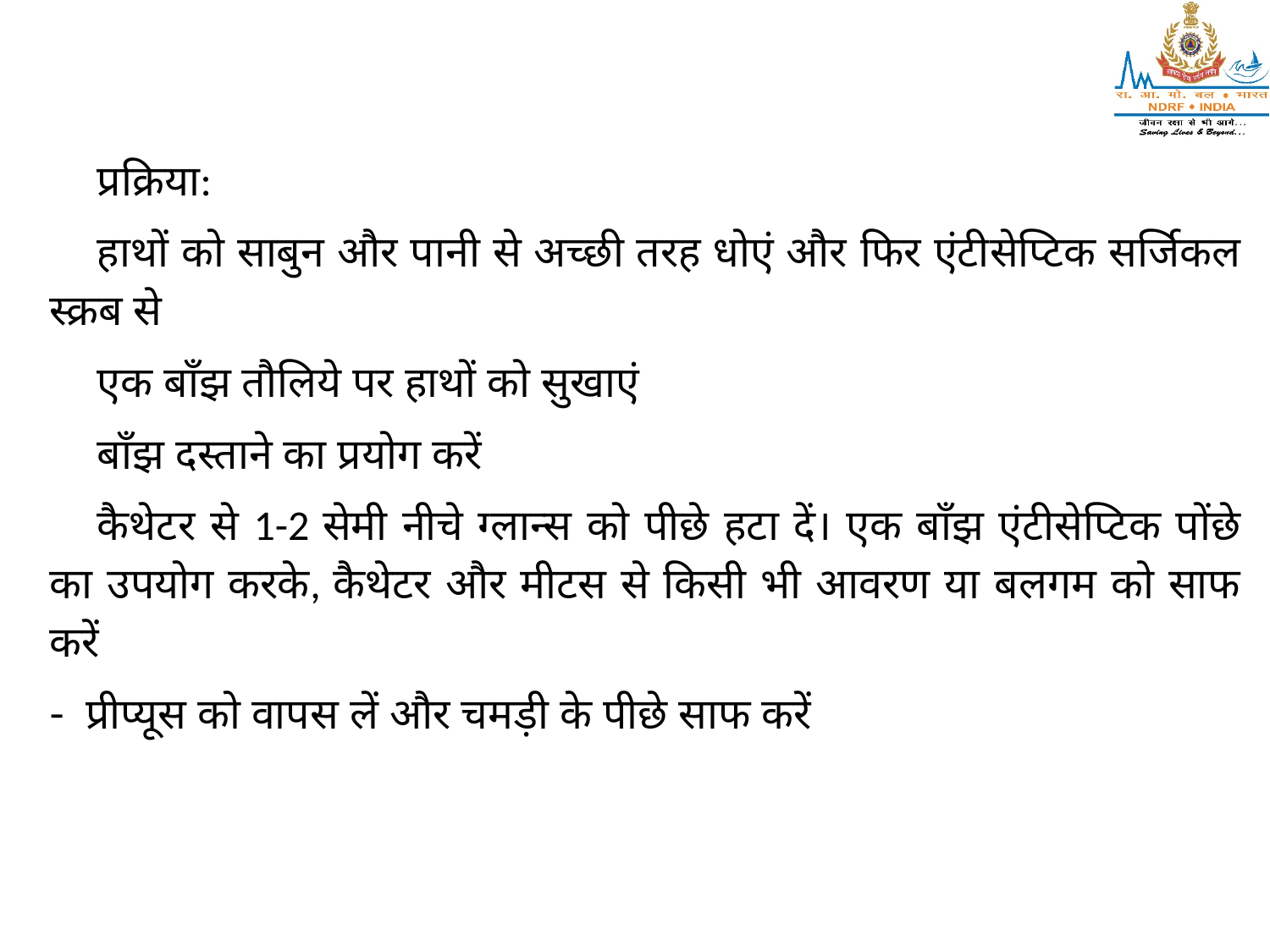

प्रक्रिया:
हाथों को साबुन और पानी से अच्छी तरह धोएं और फिर एंटीसेप्टिक सर्जिकल स्क्रब से
एक बाँझ तौलिये पर हाथों को सुखाएं
बाँझ दस्ताने का प्रयोग करें
कैथेटर से 1-2 सेमी नीचे ग्लान्स को पीछे हटा दें। एक बाँझ एंटीसेप्टिक पोंछे का उपयोग करके, कैथेटर और मीटस से किसी भी आवरण या बलगम को साफ करें
प्रीप्यूस को वापस लें और चमड़ी के पीछे साफ करें